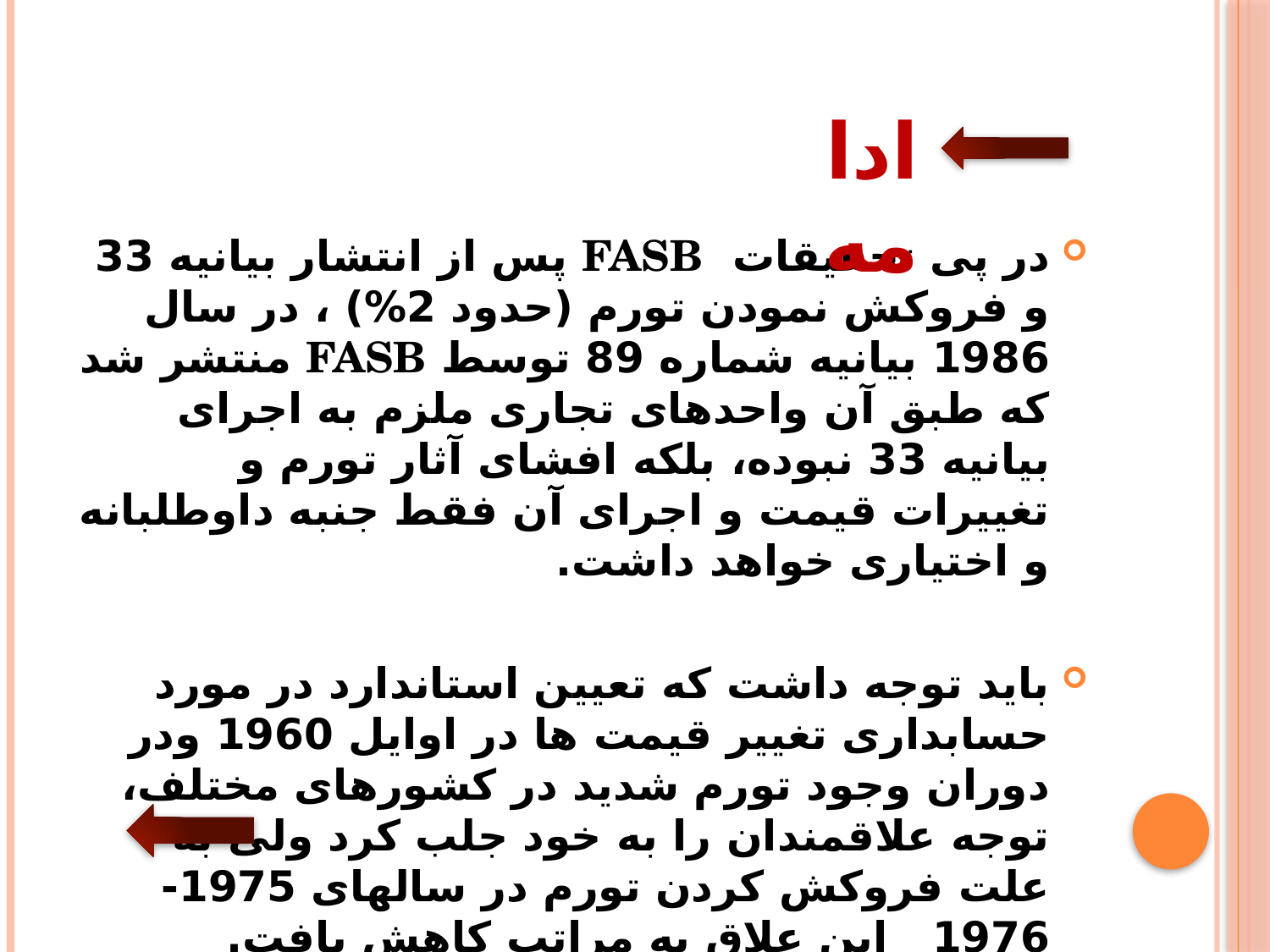

ادامه

در پی تحقیقات  FASB پس از انتشار بیانیه 33 و فروکش نمودن تورم (حدود 2%) ، در سال 1986 بیانیه شماره 89 توسط FASB منتشر شد که طبق آن واحدهای تجاری ملزم به اجرای بیانیه 33 نبوده، بلکه افشای آثار تورم و تغییرات قیمت و اجرای آن فقط جنبه داوطلبانه و اختیاری خواهد داشت.

باید توجه داشت که تعیین استاندارد در مورد حسابداری تغییر قیمت ها در اوایل 1960 ودر دوران وجود تورم شدید در کشورهای مختلف، توجه علاقمندان را به خود جلب کرد ولی به علت فروکش کردن تورم در سالهای 1975-1976   این علاق به مراتب کاهش یافت.